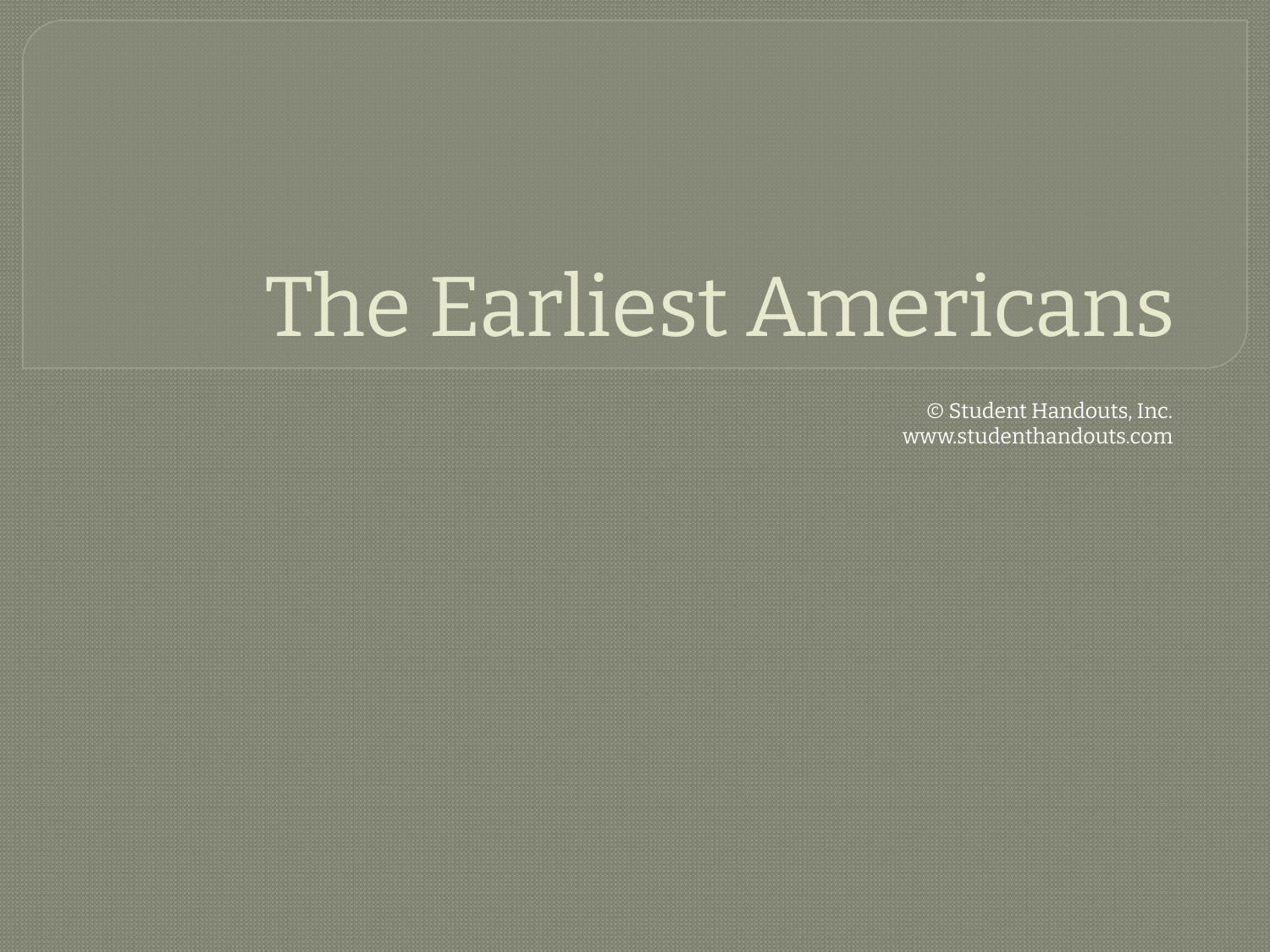

# The Earliest Americans
© Student Handouts, Inc.
www.studenthandouts.com